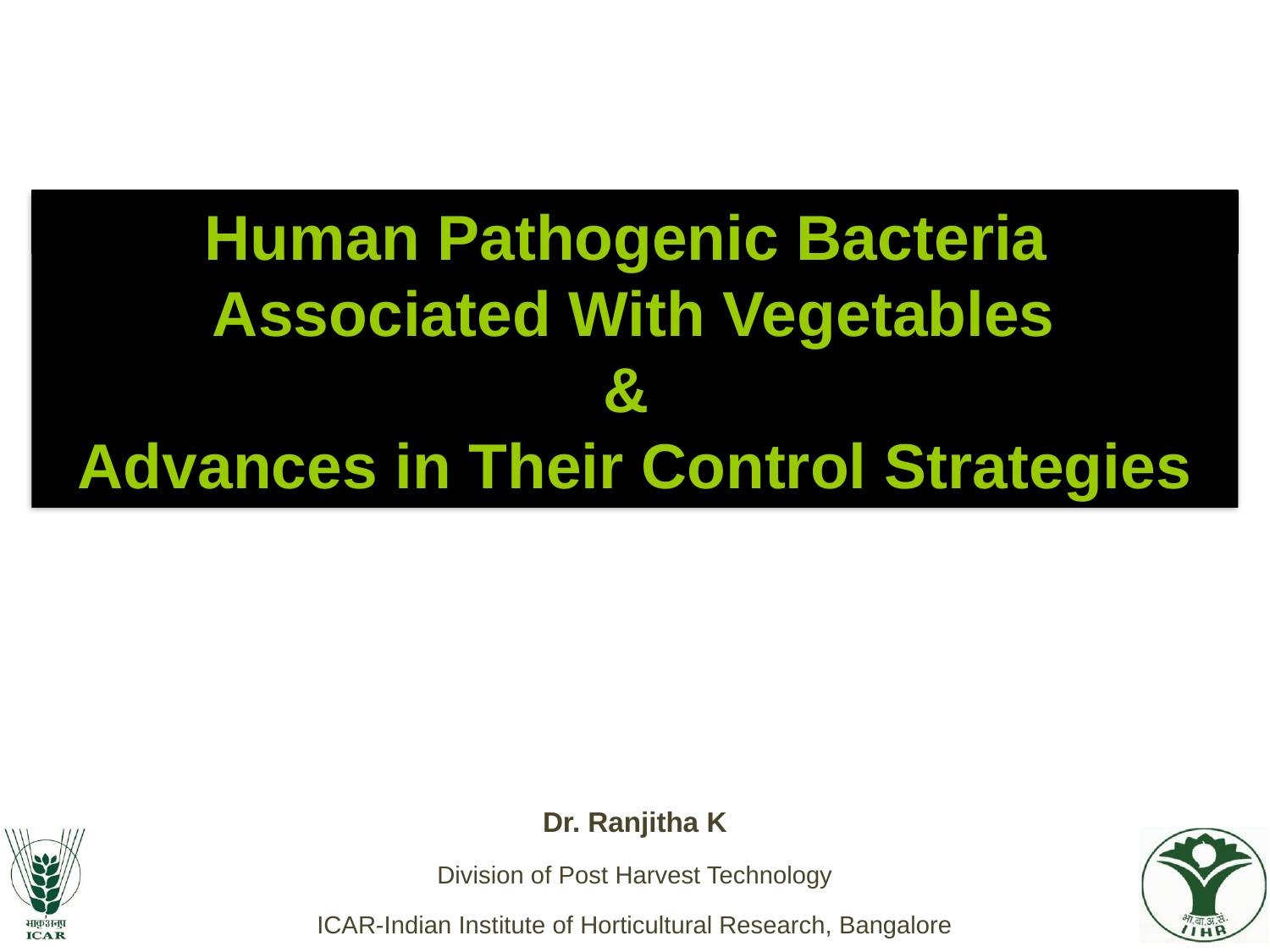

Human Pathogenic Bacteria
 Associated With Vegetables
&
Advances in Their Control Strategies
Dr. Ranjitha K
Division of Post Harvest Technology
ICAR-Indian Institute of Horticultural Research, Bangalore